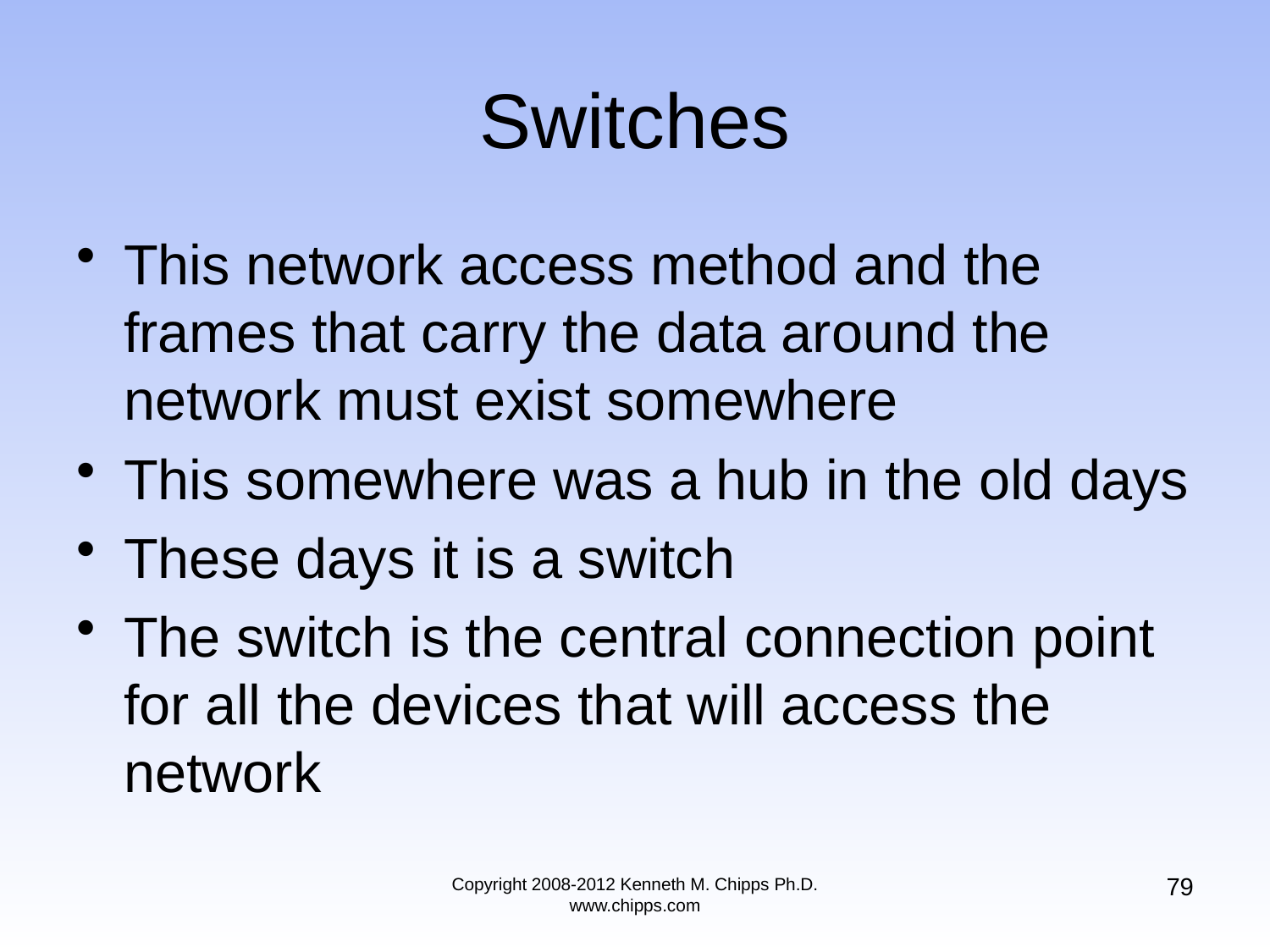

# Switches
This network access method and the frames that carry the data around the network must exist somewhere
This somewhere was a hub in the old days
These days it is a switch
The switch is the central connection point for all the devices that will access the network
79
Copyright 2008-2012 Kenneth M. Chipps Ph.D. www.chipps.com